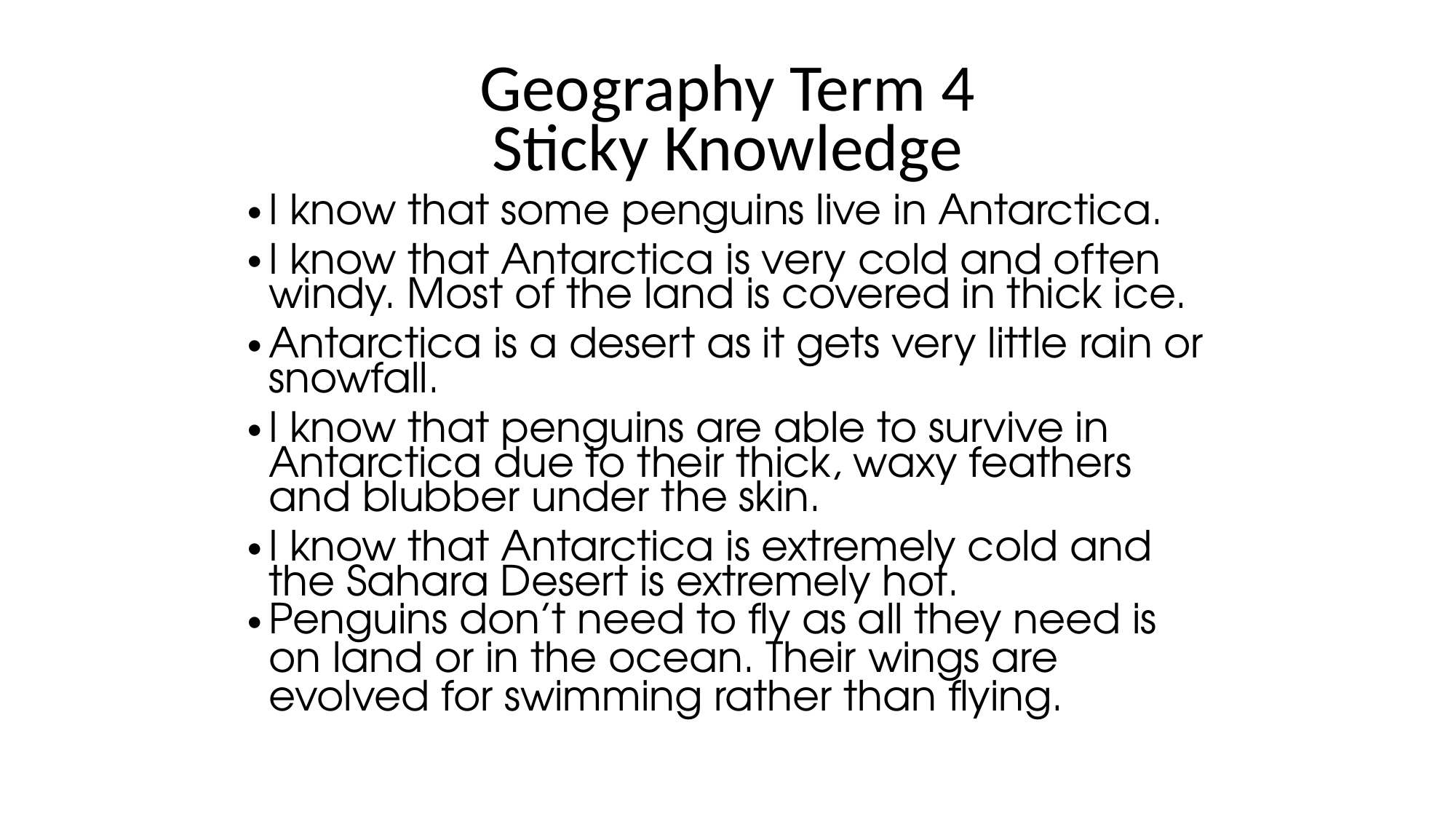

# Geography Term 4 Sticky Knowledge
I know that some penguins live in Antarctica.
I know that Antarctica is very cold and often windy. Most of the land is covered in thick ice.
Antarctica is a desert as it gets very little rain or snowfall.
I know that penguins are able to survive in Antarctica due to their thick, waxy feathers and blubber under the skin.
I know that Antarctica is extremely cold and the Sahara Desert is extremely hot.
Penguins don’t need to fly as all they need is on land or in the ocean. Their wings are evolved for swimming rather than flying.